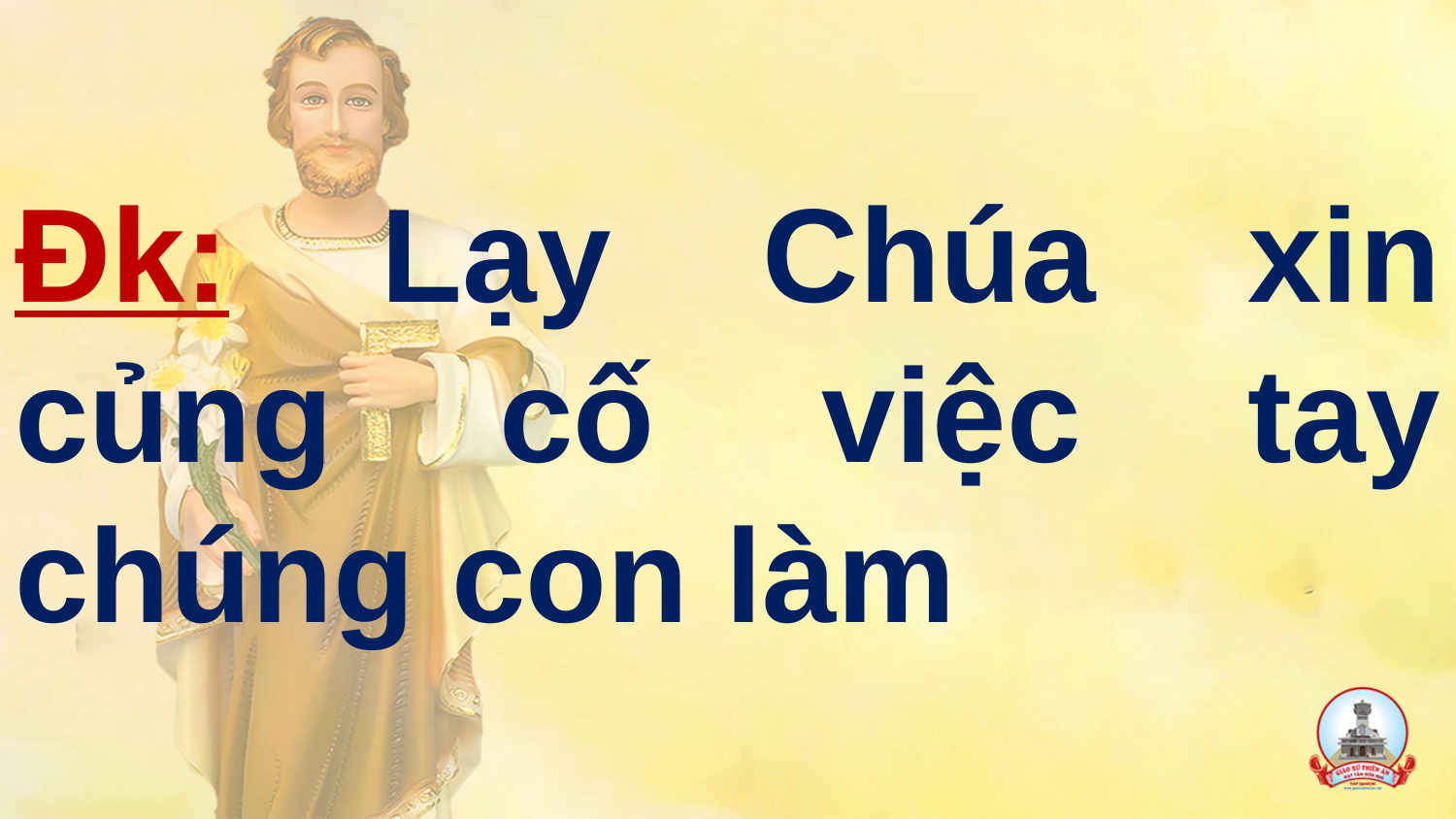

# Đk: Lạy Chúa xin củng cố việc tay chúng con làm